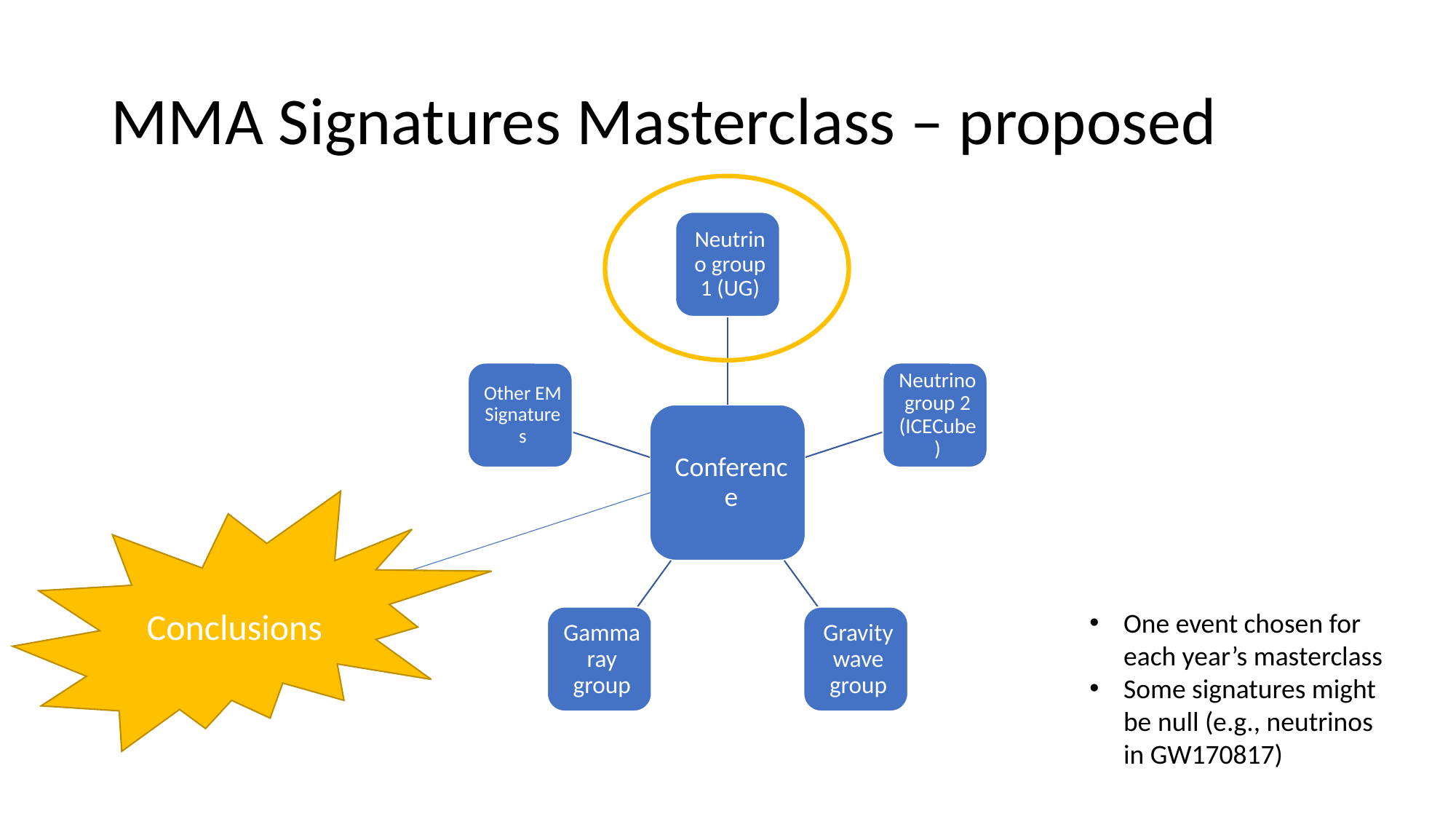

# MMA Signatures Masterclass – proposed

Conference
Neutrino group 1 (UG)
Neutrino group 2 (ICECube)
Gravity wave group
Gamma ray group
Other EM Signatures
Conclusions
One event chosen for each year’s masterclass
Some signatures might be null (e.g., neutrinos in GW170817)